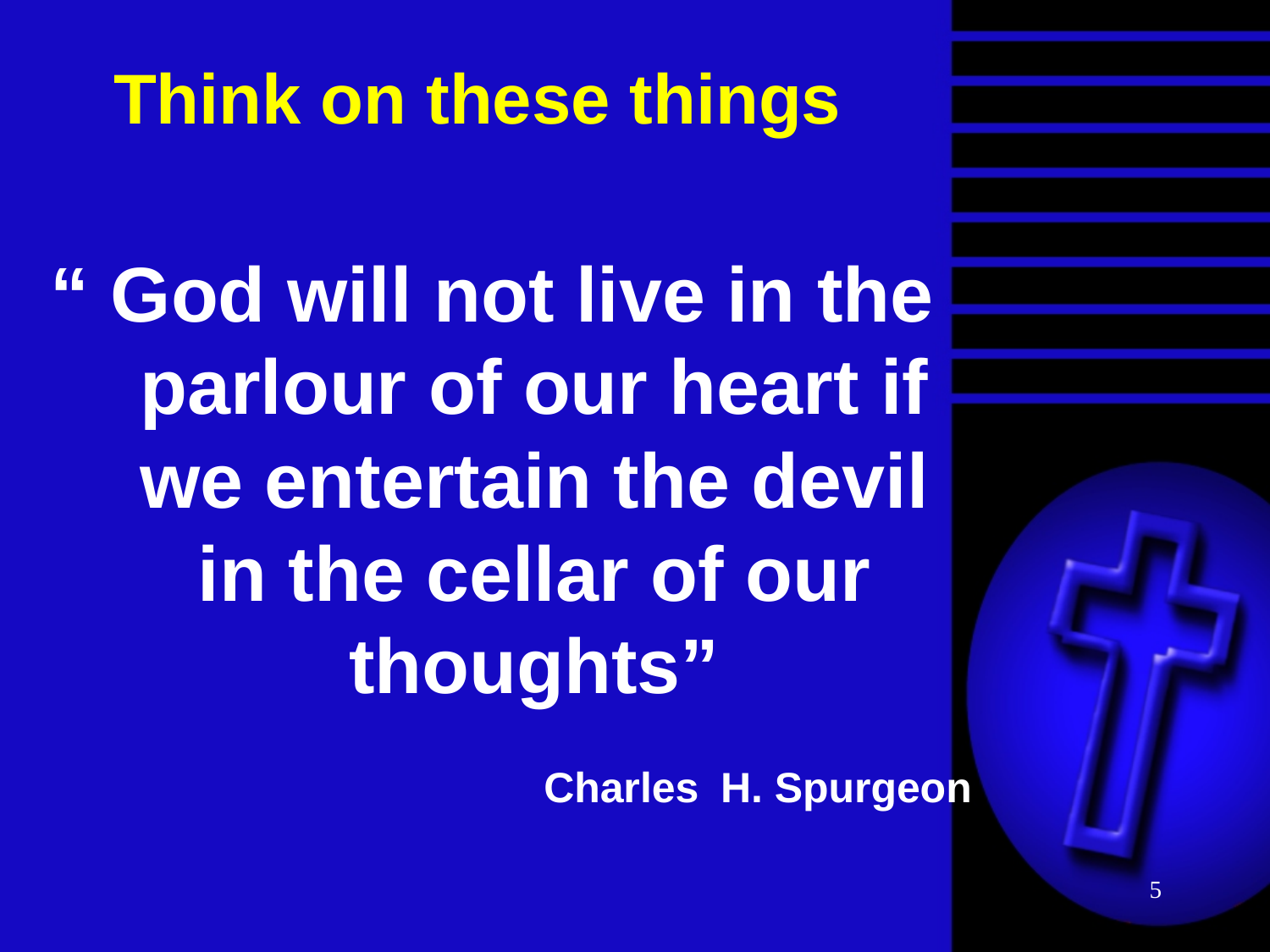

# Think on these things

“ God will not live in the parlour of our heart if we entertain the devil in the cellar of our thoughts”
Charles H. Spurgeon

5